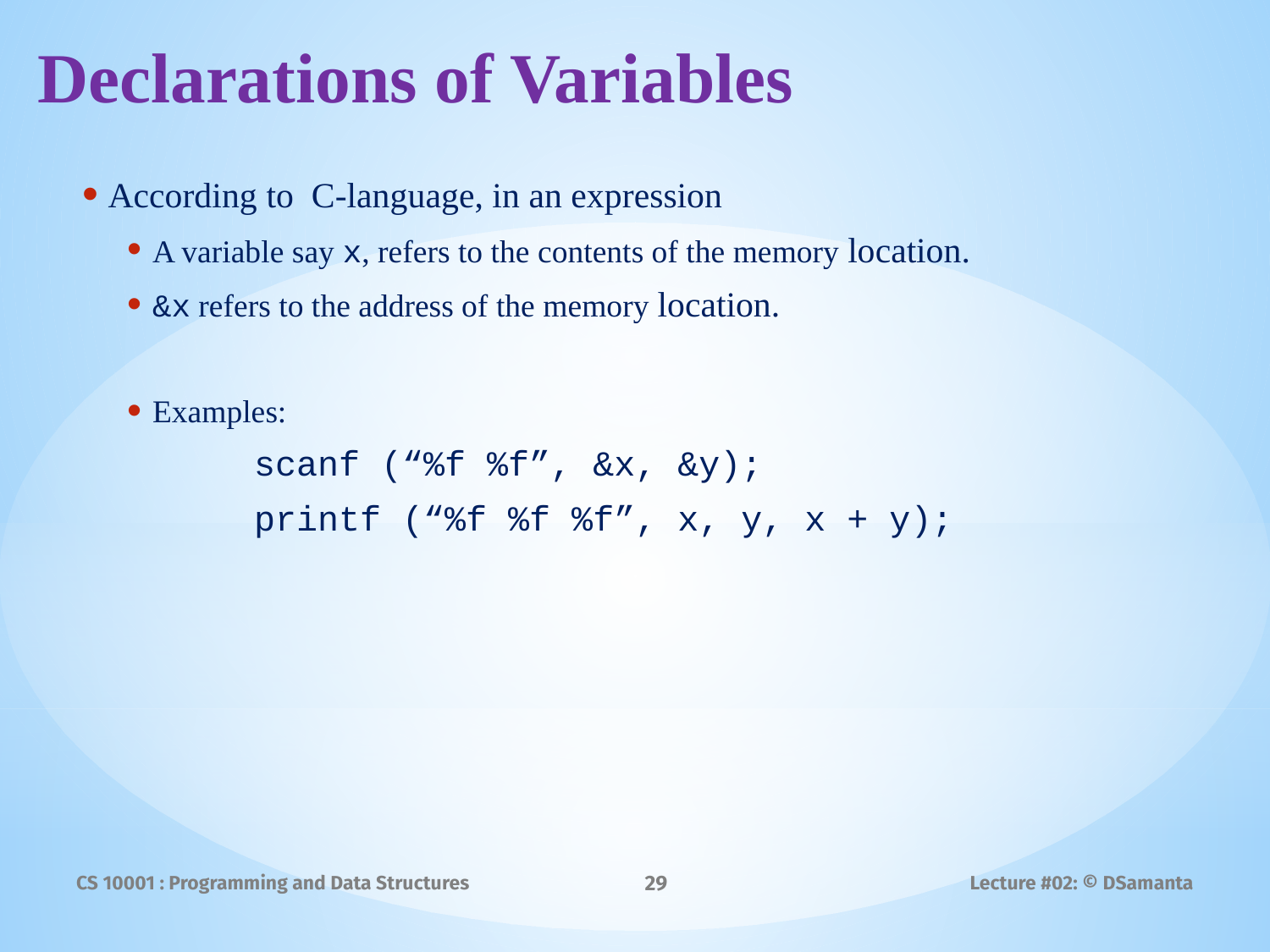

# Declarations of Variables
According to  C-language, in an expression
A variable say x, refers to the contents of the memory location.
&x refers to the address of the memory location.

Examples:
	scanf (“%f %f”, &x, &y);
	printf (“%f %f %f”, x, y, x + y);

CS 10001 : Programming and Data Structures
29
Lecture #02: © DSamanta